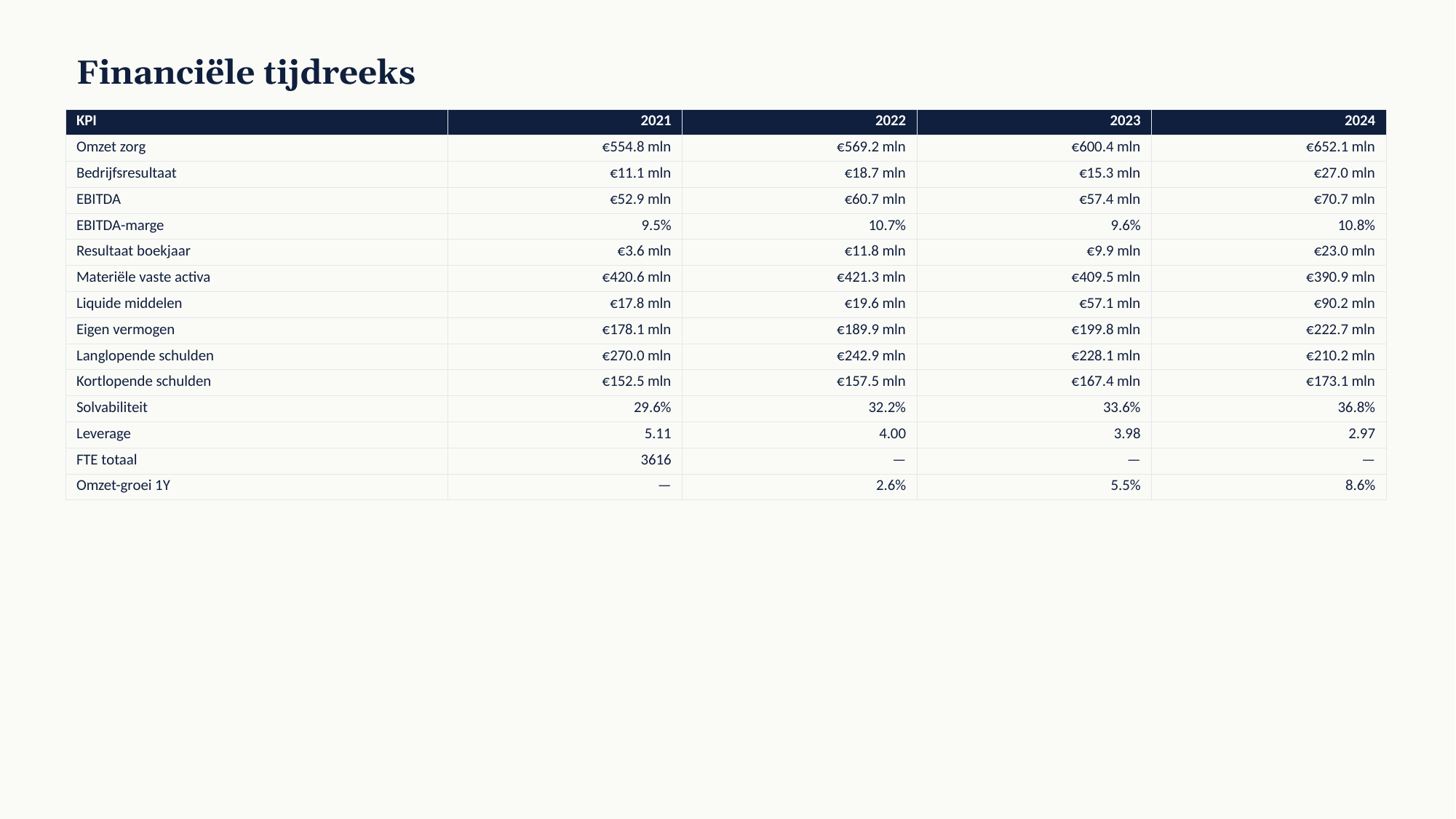

Financiële tijdreeks
| KPI | 2021 | 2022 | 2023 | 2024 |
| --- | --- | --- | --- | --- |
| Omzet zorg | €554.8 mln | €569.2 mln | €600.4 mln | €652.1 mln |
| Bedrijfsresultaat | €11.1 mln | €18.7 mln | €15.3 mln | €27.0 mln |
| EBITDA | €52.9 mln | €60.7 mln | €57.4 mln | €70.7 mln |
| EBITDA-marge | 9.5% | 10.7% | 9.6% | 10.8% |
| Resultaat boekjaar | €3.6 mln | €11.8 mln | €9.9 mln | €23.0 mln |
| Materiële vaste activa | €420.6 mln | €421.3 mln | €409.5 mln | €390.9 mln |
| Liquide middelen | €17.8 mln | €19.6 mln | €57.1 mln | €90.2 mln |
| Eigen vermogen | €178.1 mln | €189.9 mln | €199.8 mln | €222.7 mln |
| Langlopende schulden | €270.0 mln | €242.9 mln | €228.1 mln | €210.2 mln |
| Kortlopende schulden | €152.5 mln | €157.5 mln | €167.4 mln | €173.1 mln |
| Solvabiliteit | 29.6% | 32.2% | 33.6% | 36.8% |
| Leverage | 5.11 | 4.00 | 3.98 | 2.97 |
| FTE totaal | 3616 | — | — | — |
| Omzet-groei 1Y | — | 2.6% | 5.5% | 8.6% |